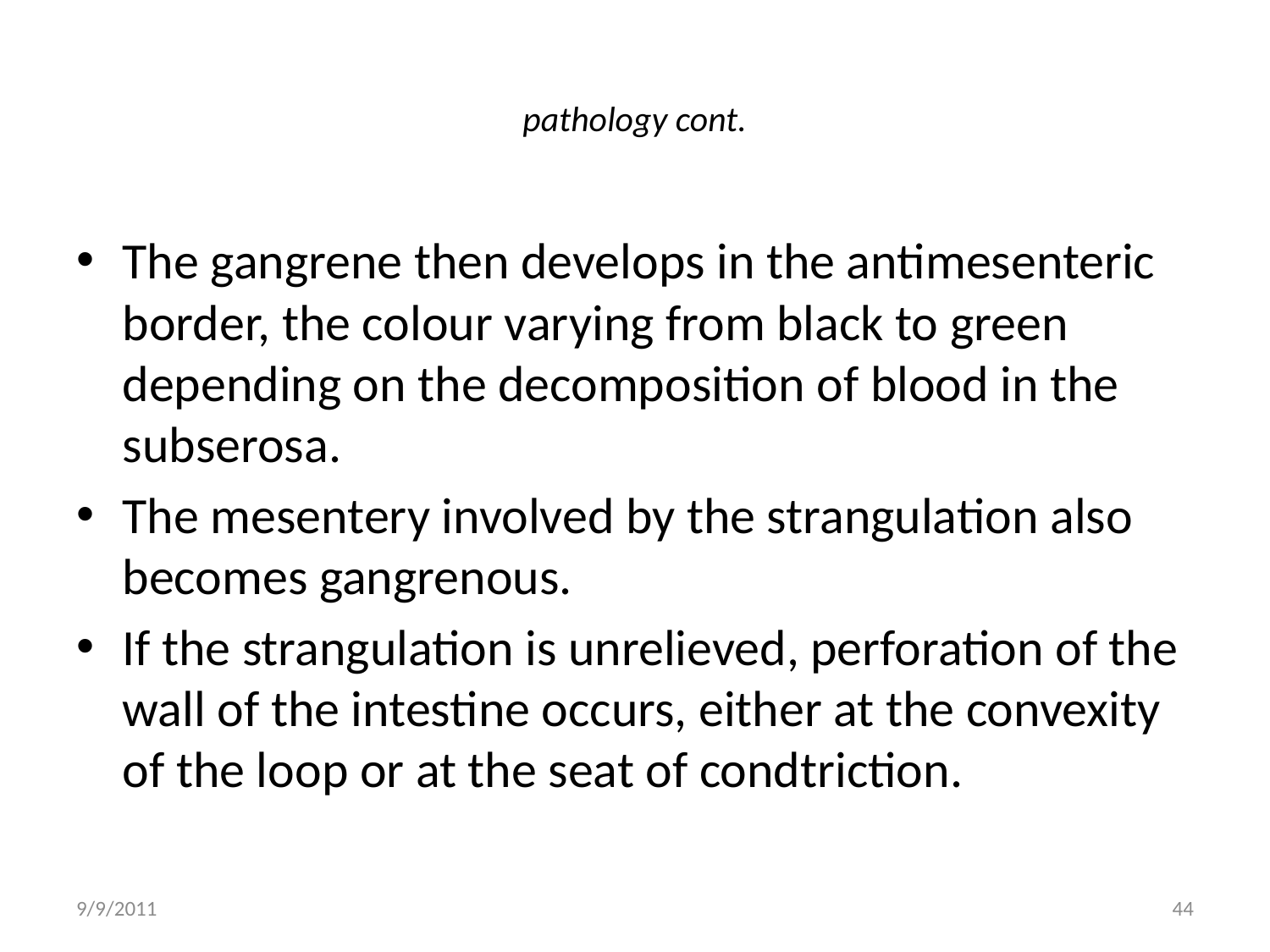

# pathology cont.
The gangrene then develops in the antimesenteric border, the colour varying from black to green depending on the decomposition of blood in the subserosa.
The mesentery involved by the strangulation also becomes gangrenous.
If the strangulation is unrelieved, perforation of the wall of the intestine occurs, either at the convexity of the loop or at the seat of condtriction.
9/9/2011
44